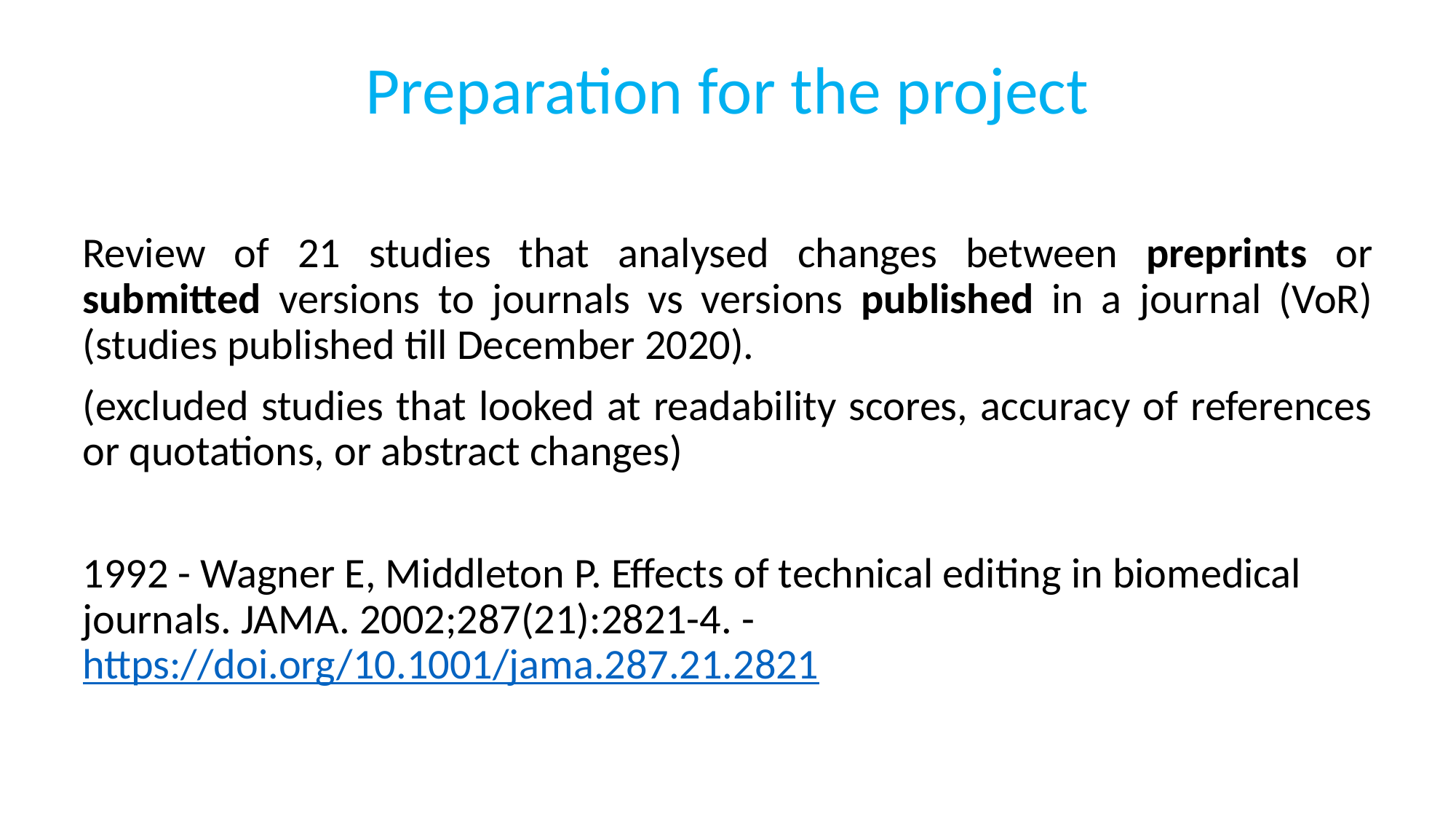

Preparation for the project

Review of 21 studies that analysed changes between preprints or submitted versions to journals vs versions published in a journal (VoR) (studies published till December 2020).
(excluded studies that looked at readability scores, accuracy of references or quotations, or abstract changes)

1992 - Wagner E, Middleton P. Effects of technical editing in biomedical journals. JAMA. 2002;287(21):2821-4. - https://doi.org/10.1001/jama.287.21.2821